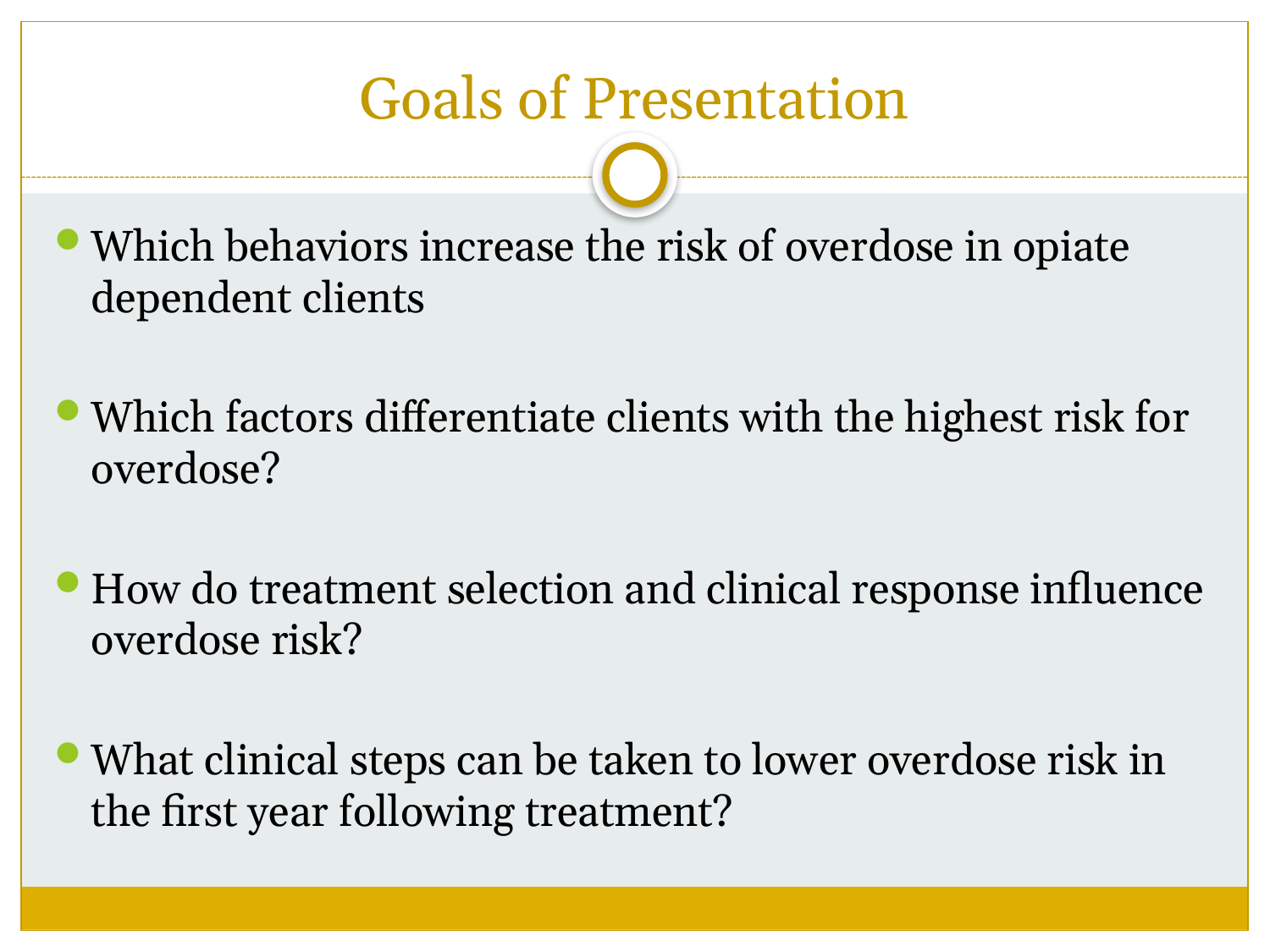

# Goals of Presentation
Which behaviors increase the risk of overdose in opiate dependent clients

Which factors differentiate clients with the highest risk for overdose?

How do treatment selection and clinical response influence overdose risk?

What clinical steps can be taken to lower overdose risk in the first year following treatment?